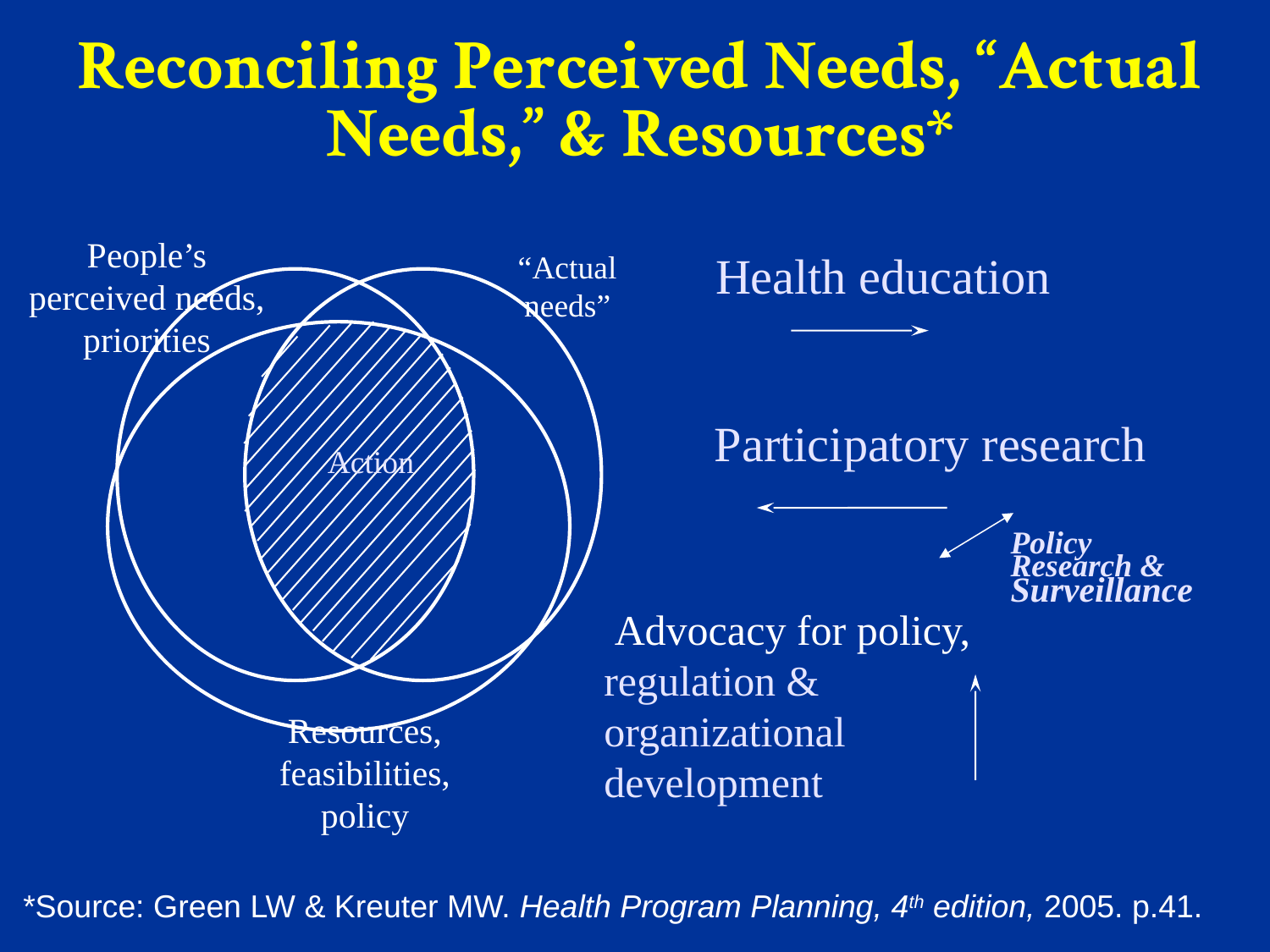

# Reconciling Perceived Needs, “Actual Needs,” & Resources*
People’s
perceived needs,
priorities
 Health education
“Actual
needs”

Participatory research

Action

Policy
Research &
Surveillance
 Advocacy for policy,
regulation &
organizational
development

Resources,
feasibilities,
policy
*Source: Green LW & Kreuter MW. Health Program Planning, 4th edition, 2005. p.41.